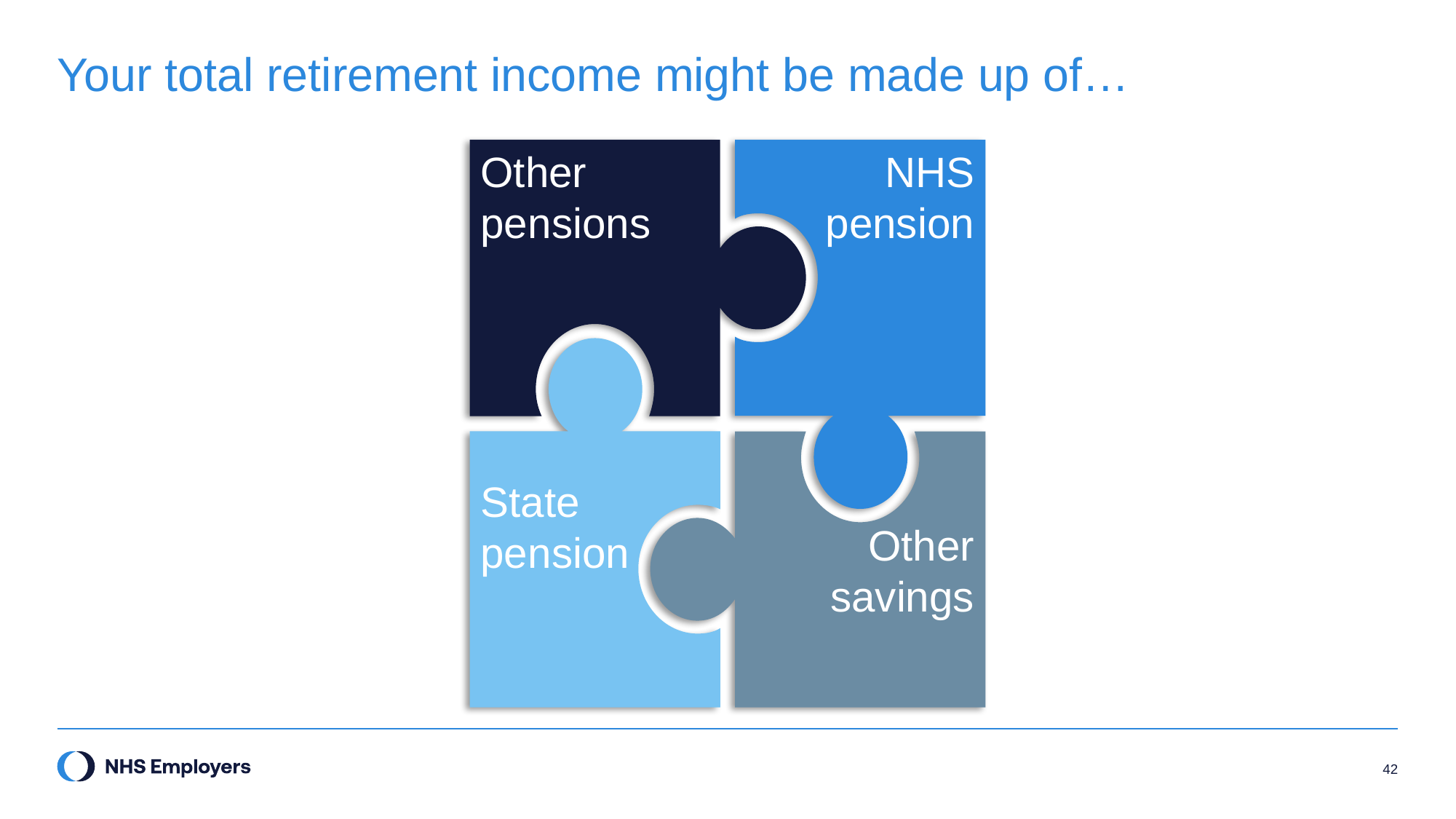

# Your total retirement income might be made up of…
Other
pensions
NHS pension

State pension
Other
savings
42